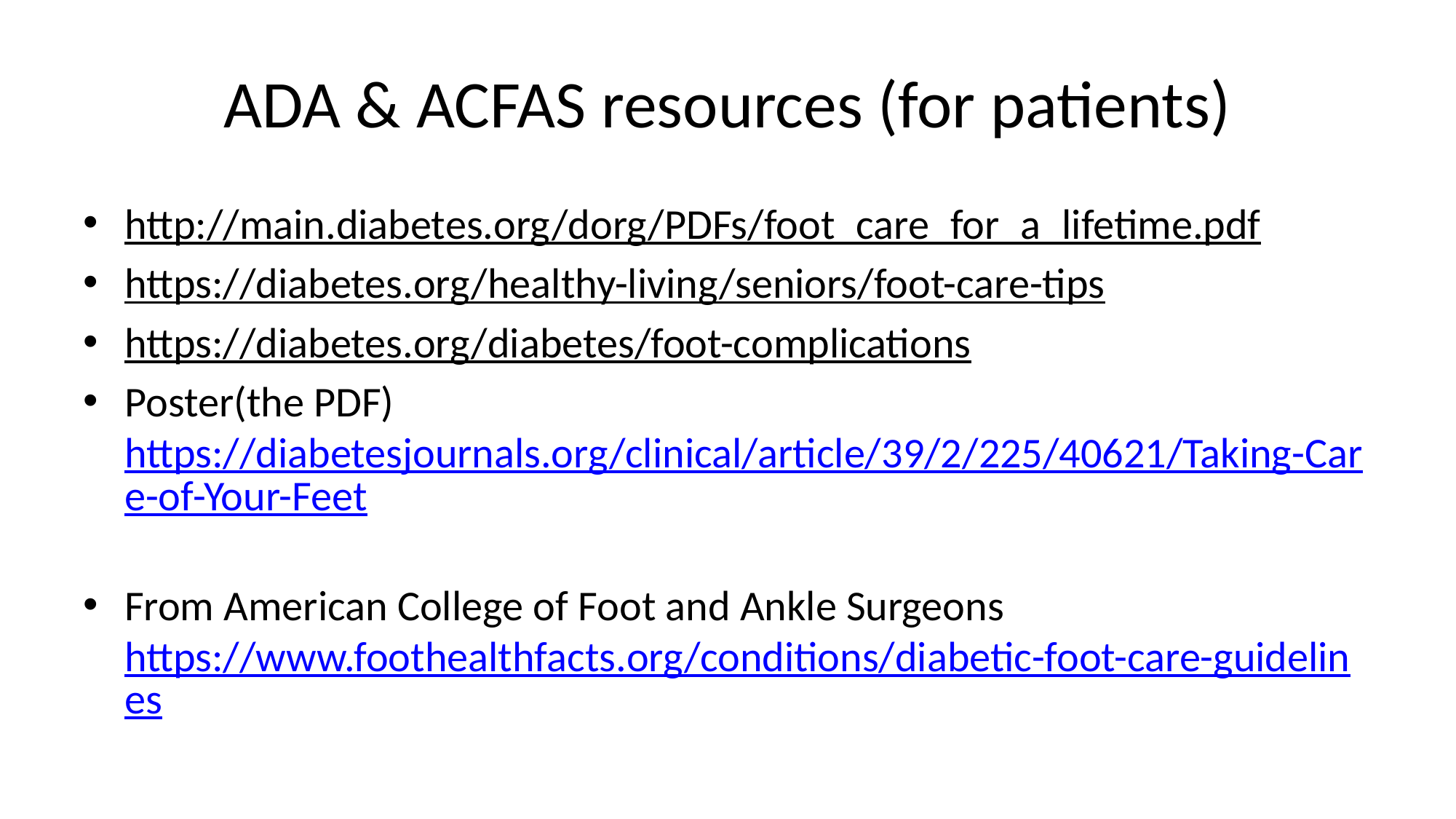

# ADA & ACFAS resources (for patients)
http://main.diabetes.org/dorg/PDFs/foot_care_for_a_lifetime.pdf
https://diabetes.org/healthy-living/seniors/foot-care-tips
https://diabetes.org/diabetes/foot-complications
Poster(the PDF) https://diabetesjournals.org/clinical/article/39/2/225/40621/Taking-Care-of-Your-Feet
From American College of Foot and Ankle Surgeons https://www.foothealthfacts.org/conditions/diabetic-foot-care-guidelines